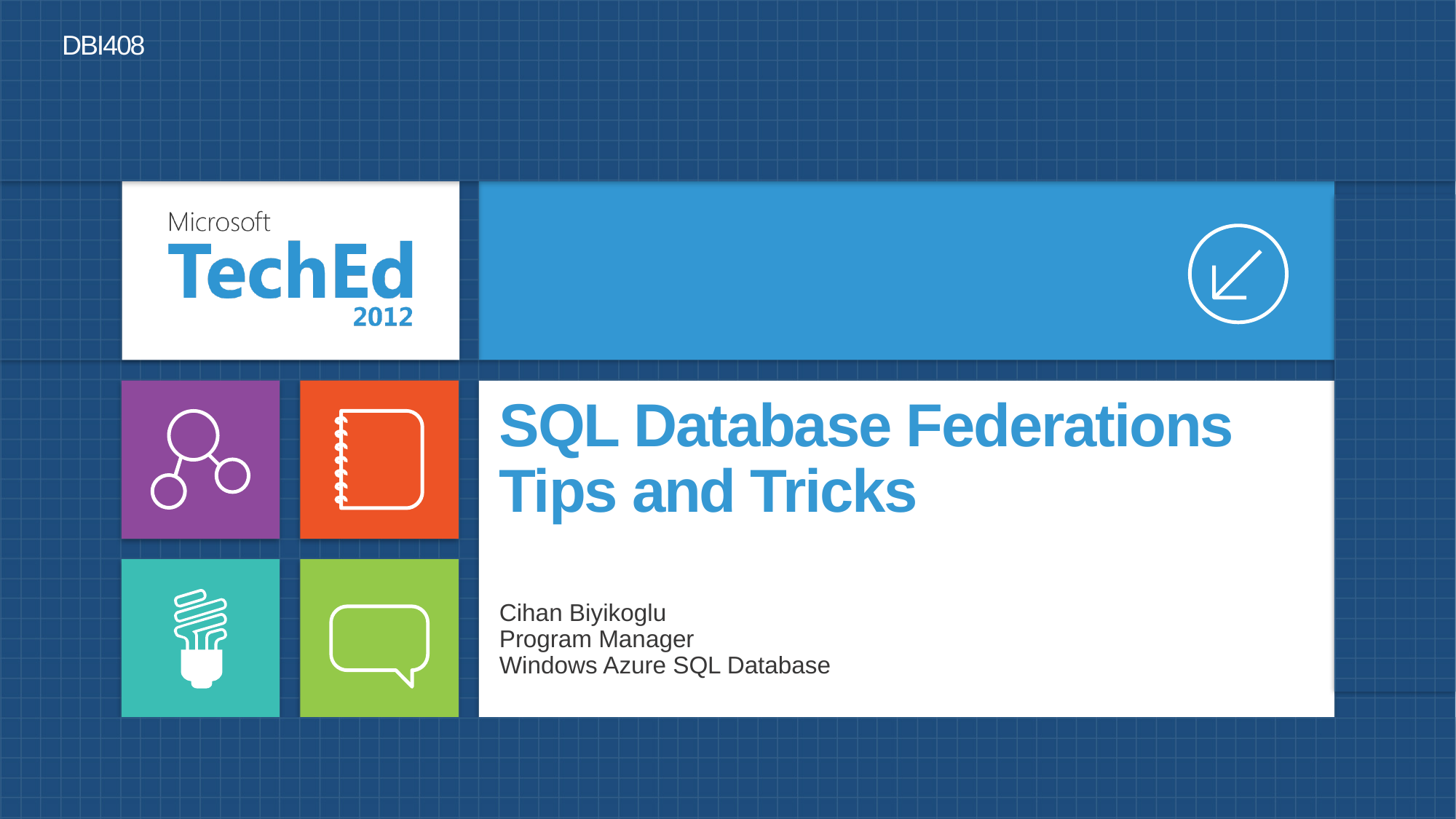

DBI408
# SQL Database Federations Tips and Tricks
Cihan Biyikoglu
Program Manager
Windows Azure SQL Database